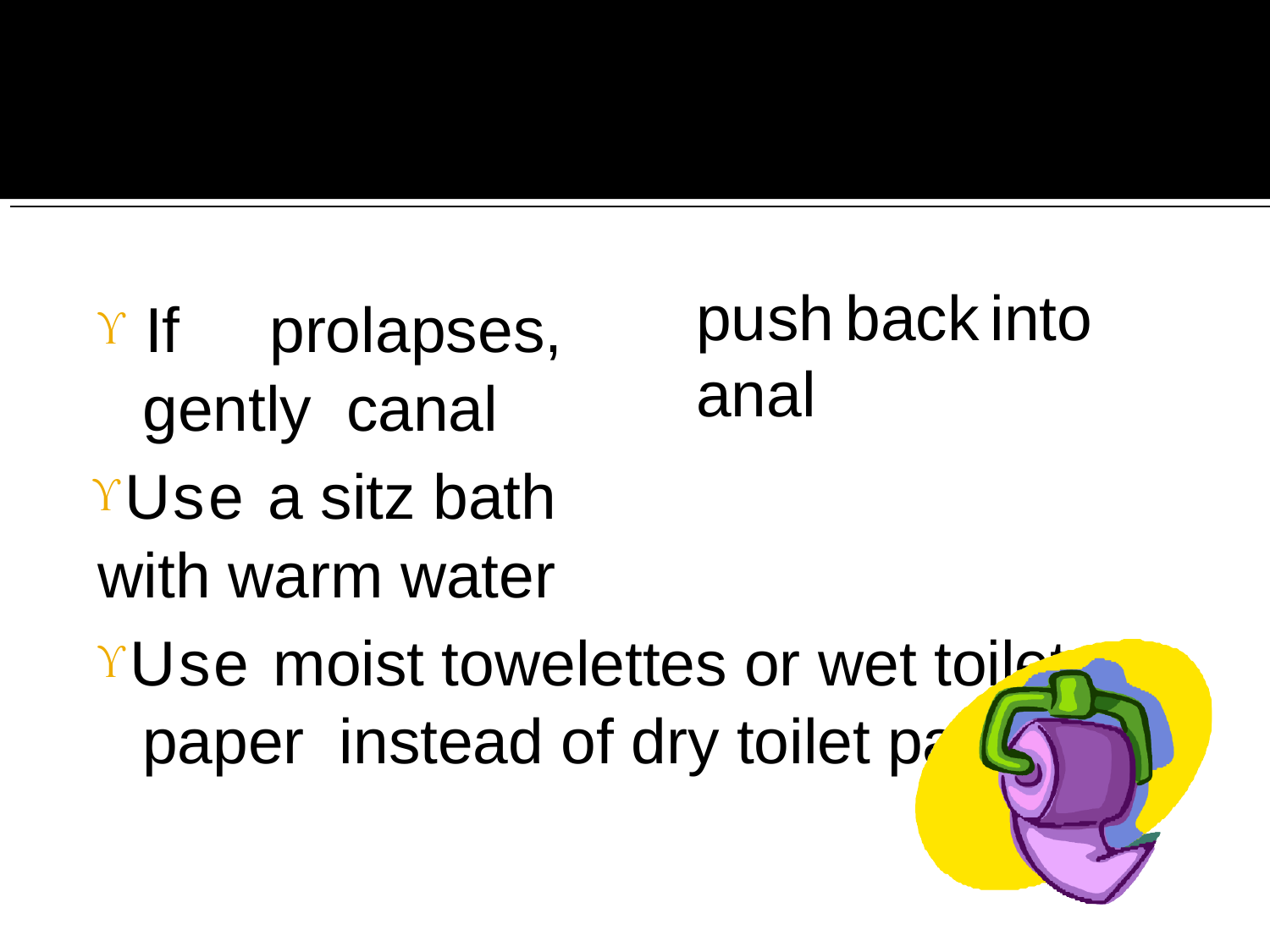

ϒIf	prolapses,	gently  canal
ϒUse a sitz bath with warm water
ϒUse moist towelettes or wet toilet paper  instead of dry toilet paper.
push	back	into	anal